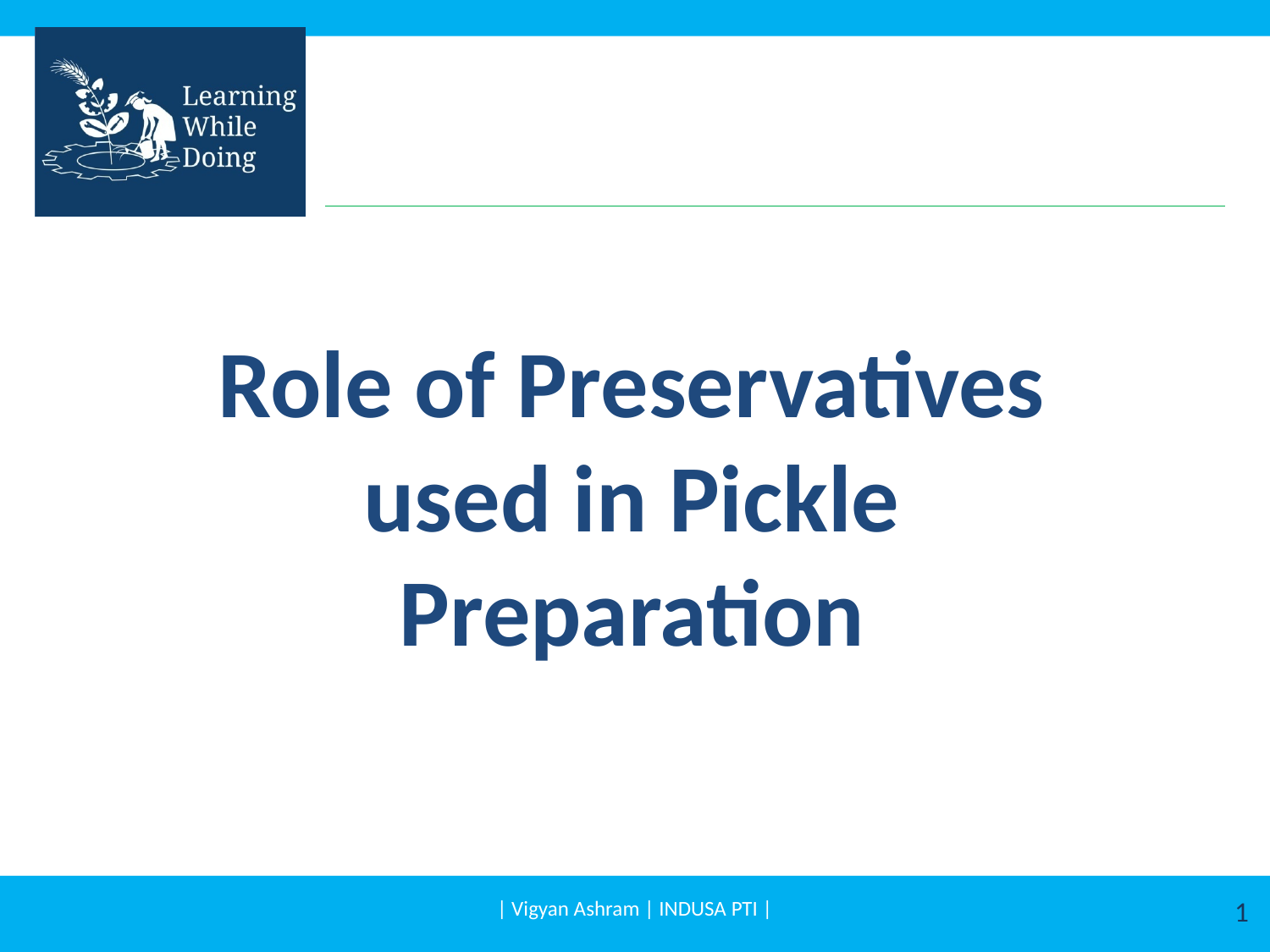

# Role of Preservatives used in Pickle Preparation
| Vigyan Ashram | INDUSA PTI |
1